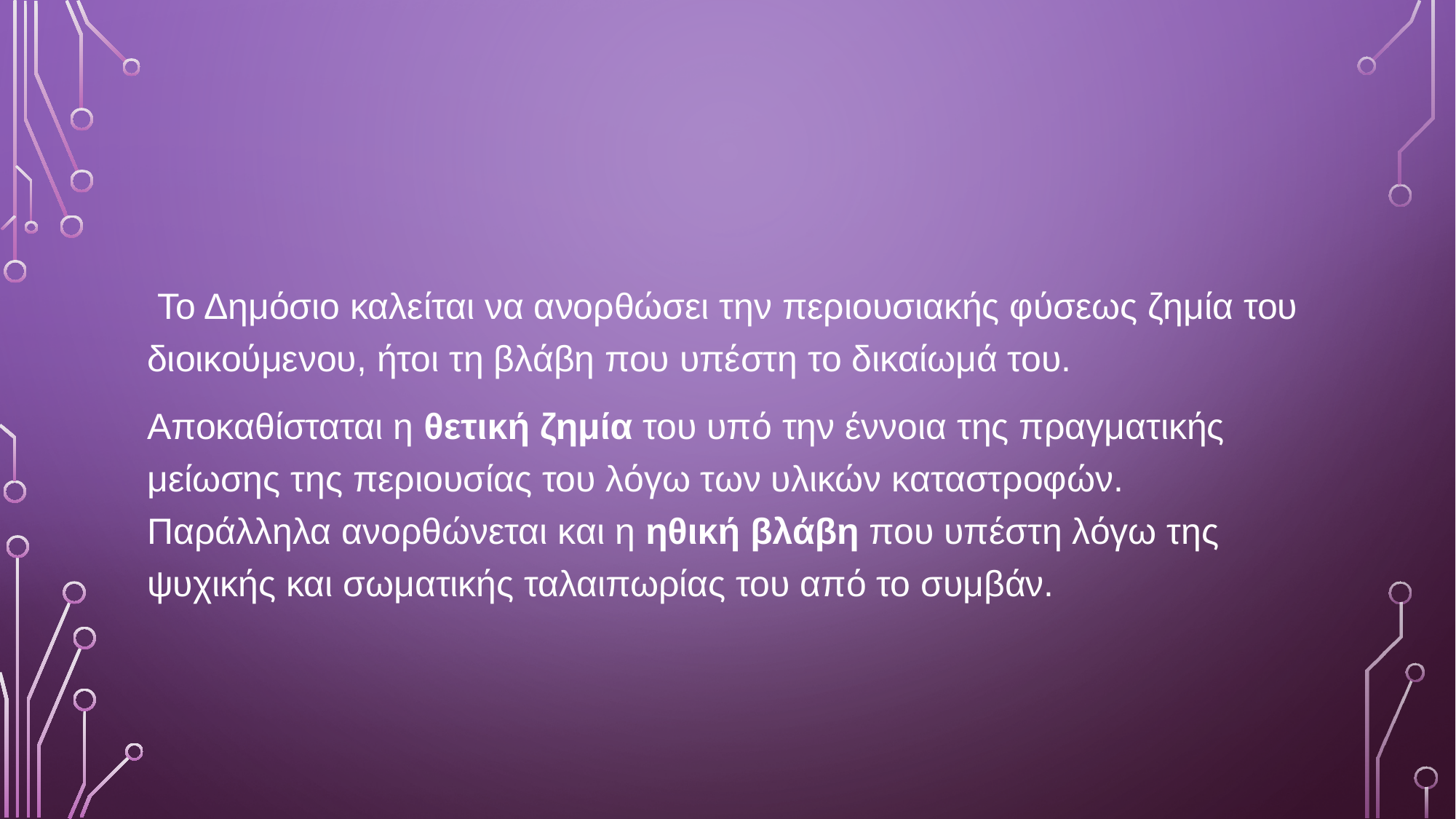

#
 Το Δημόσιο καλείται να ανορθώσει την περιουσιακής φύσεως ζημία του διοικούμενου, ήτοι τη βλάβη που υπέστη το δικαίωμά του.
Αποκαθίσταται η θετική ζημία του υπό την έννοια της πραγματικής μείωσης της περιουσίας του λόγω των υλικών καταστροφών. Παράλληλα ανορθώνεται και η ηθική βλάβη που υπέστη λόγω της ψυχικής και σωματικής ταλαιπωρίας του από το συμβάν.